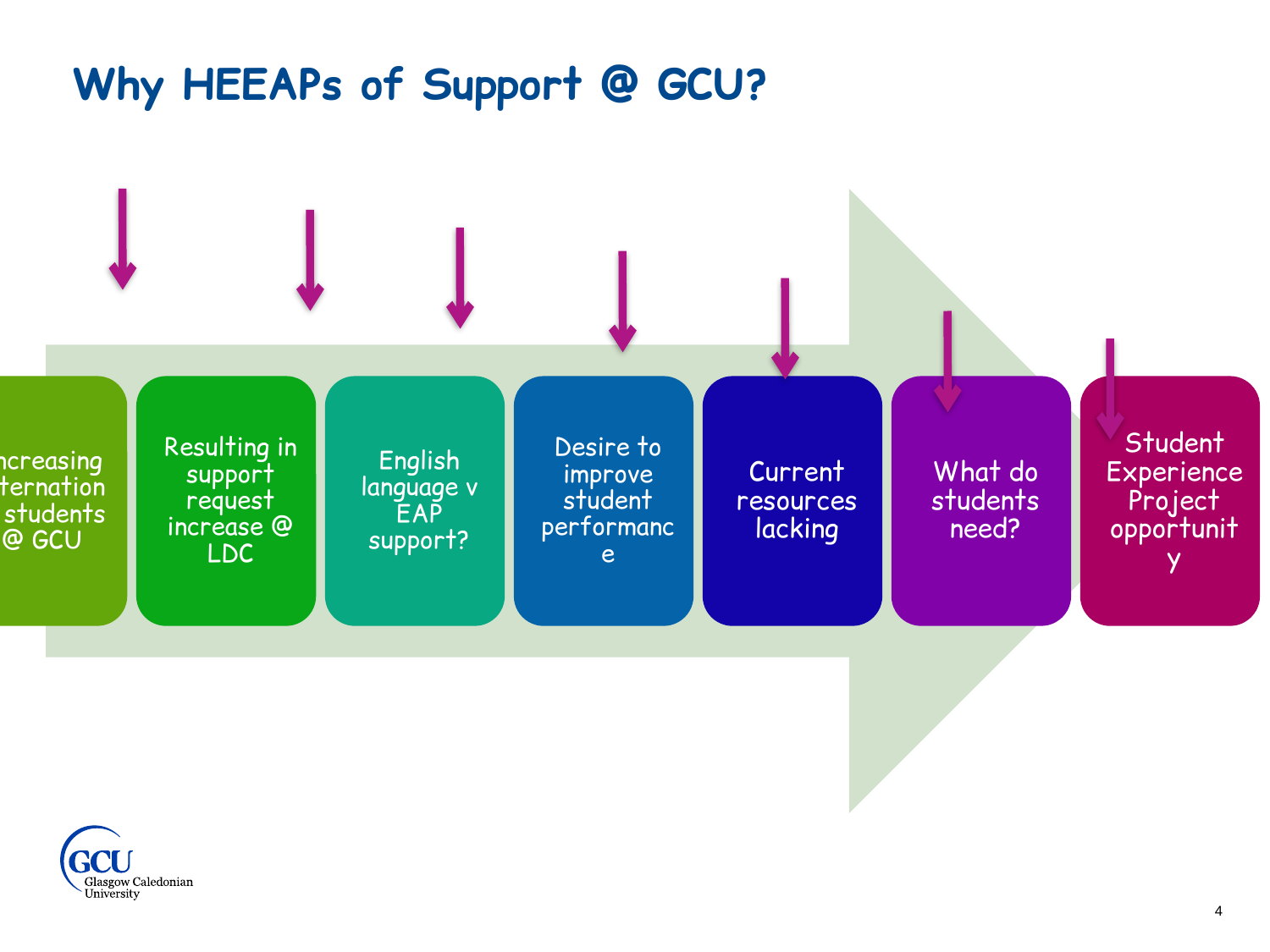

Why HEEAPs of Support @ GCU?
Increasing international students @ GCU
Resulting in support request increase @ LDC
English language v EAP support?
Desire to improve student performance
Current resources lacking
What do students need?
Student Experience Project opportunity